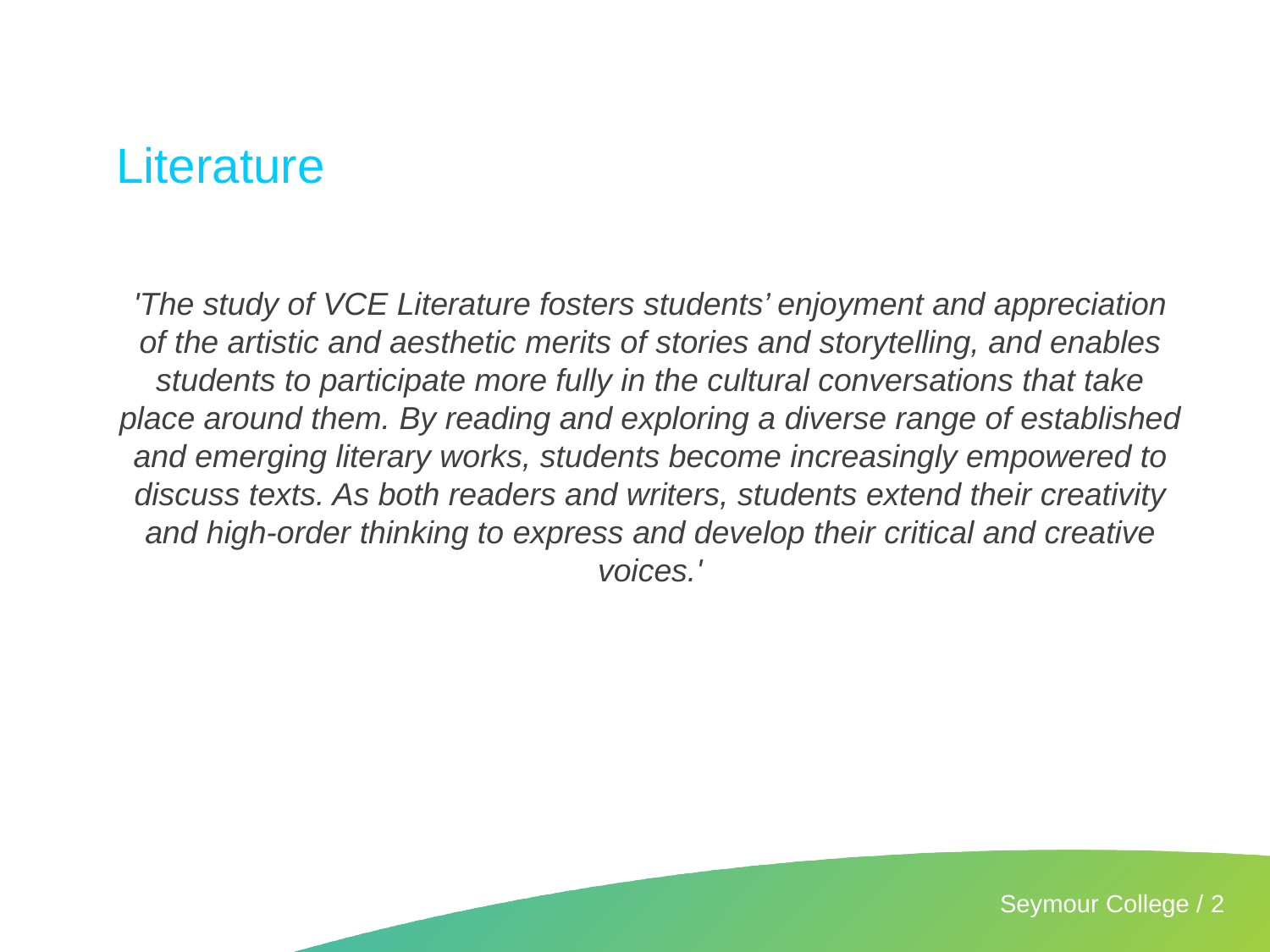

# Literature
'The study of VCE Literature fosters students’ enjoyment and appreciation of the artistic and aesthetic merits of stories and storytelling, and enables students to participate more fully in the cultural conversations that take place around them. By reading and exploring a diverse range of established and emerging literary works, students become increasingly empowered to discuss texts. As both readers and writers, students extend their creativity and high-order thinking to express and develop their critical and creative voices.'